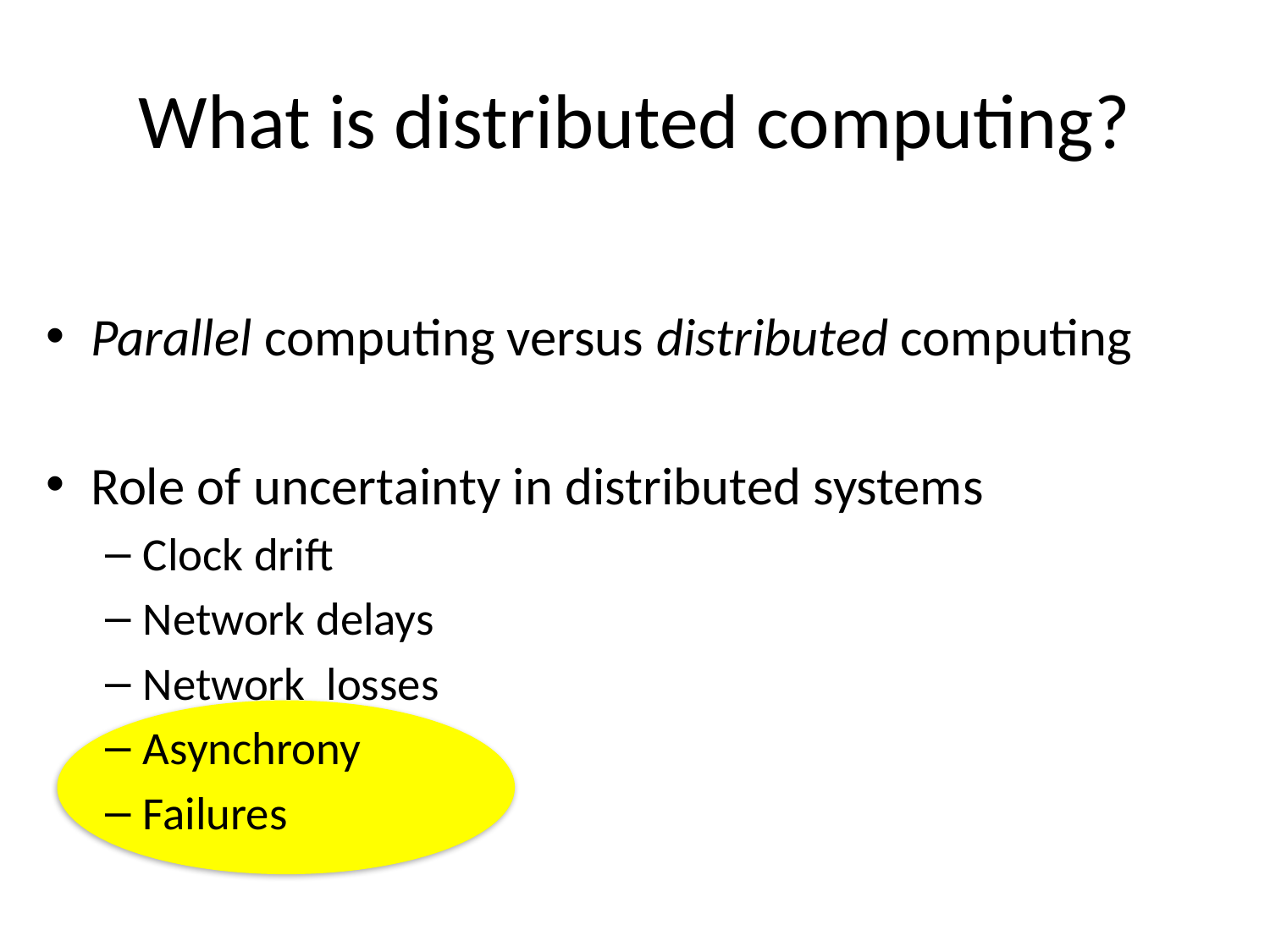

# What is distributed computing?

Parallel computing versus distributed computing

Role of uncertainty in distributed systems
Clock drift
Network delays
Network  losses
Asynchrony
Failures